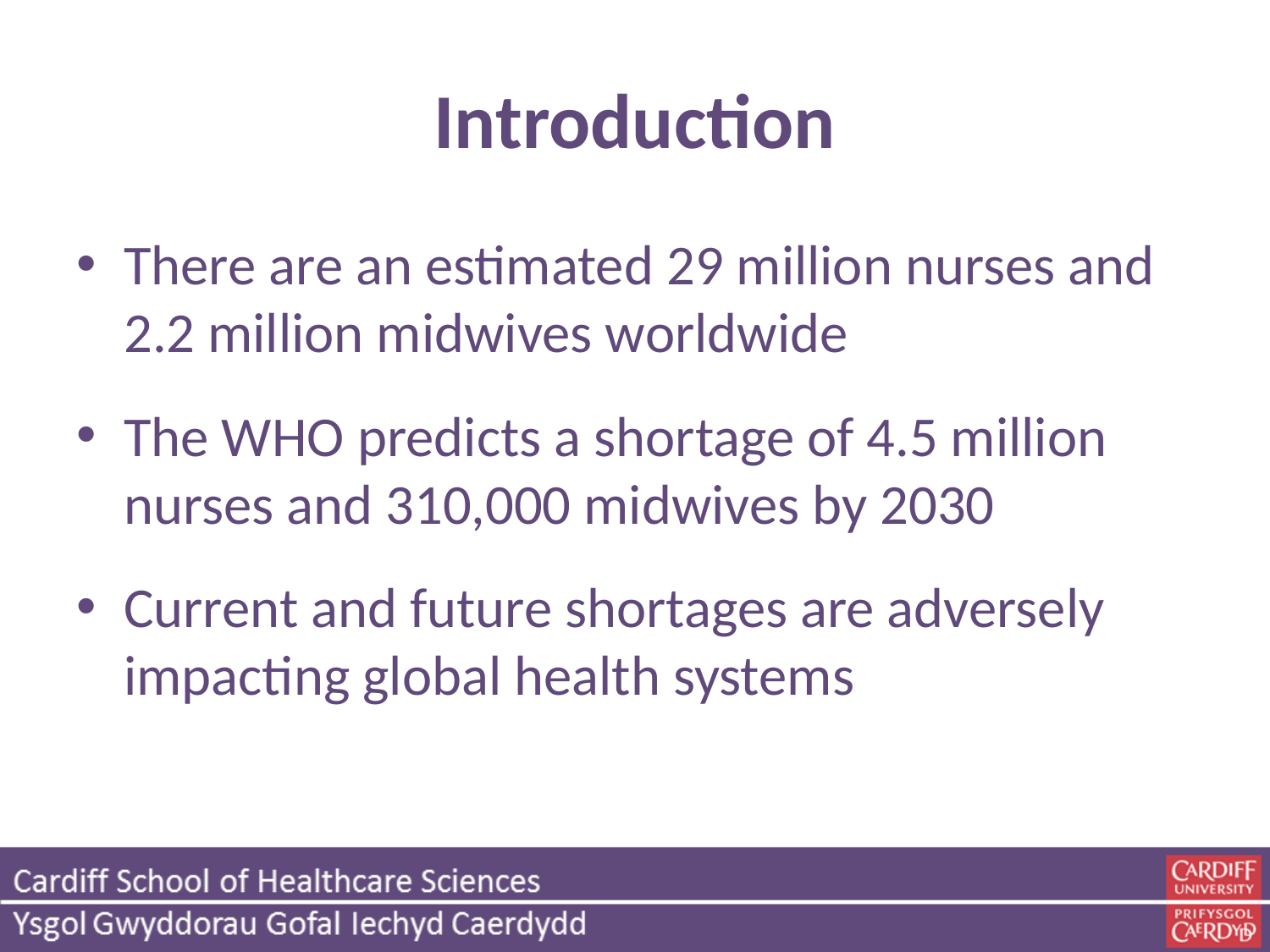

# Introduction
There are an estimated 29 million nurses and 2.2 million midwives worldwide

The WHO predicts a shortage of 4.5 million nurses and 310,000 midwives by 2030

Current and future shortages are adversely impacting global health systems